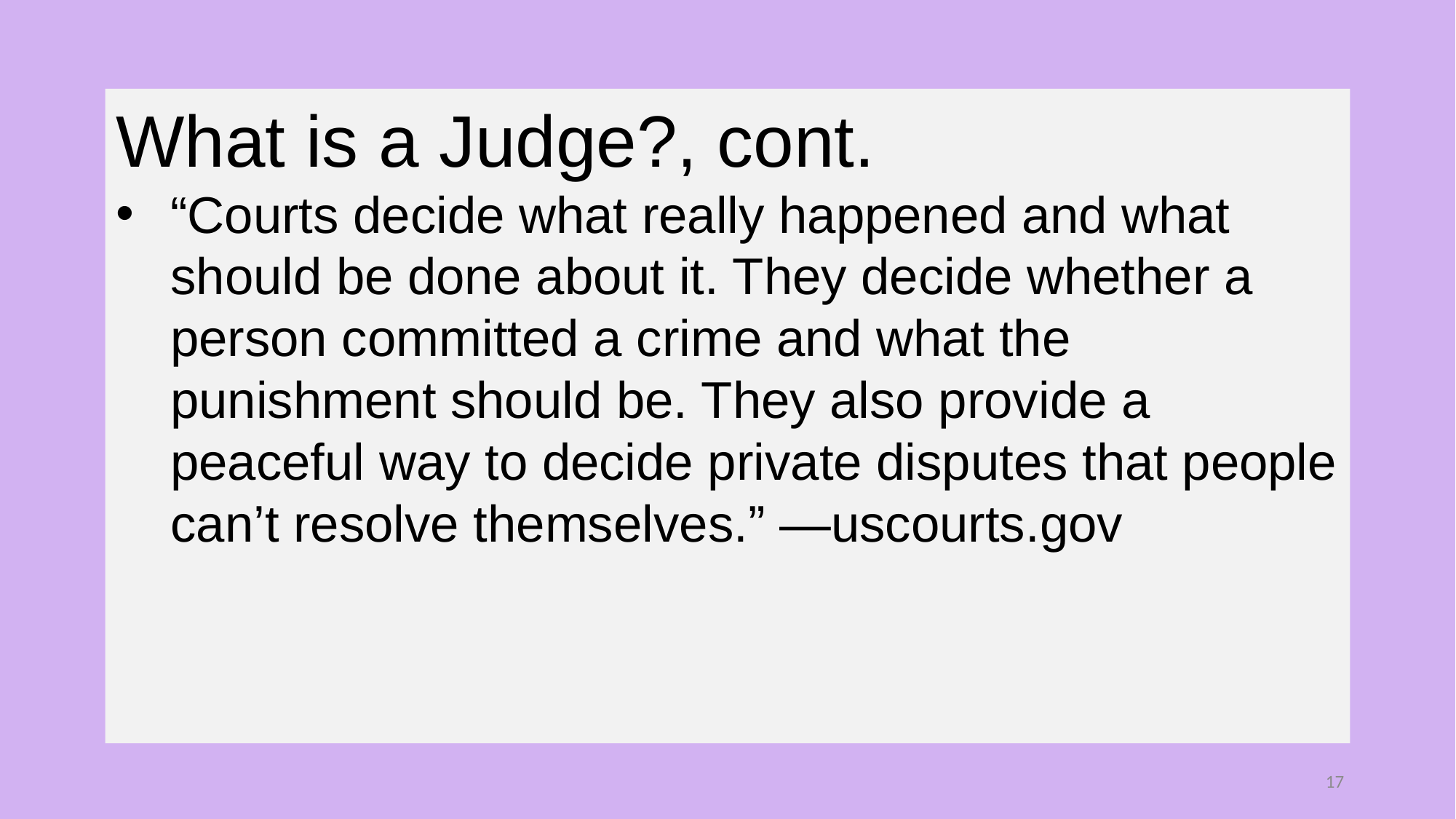

What is a Judge?, cont.
“Courts decide what really happened and what should be done about it. They decide whether a person committed a crime and what the punishment should be. They also provide a peaceful way to decide private disputes that people can’t resolve themselves.” —uscourts.gov

17